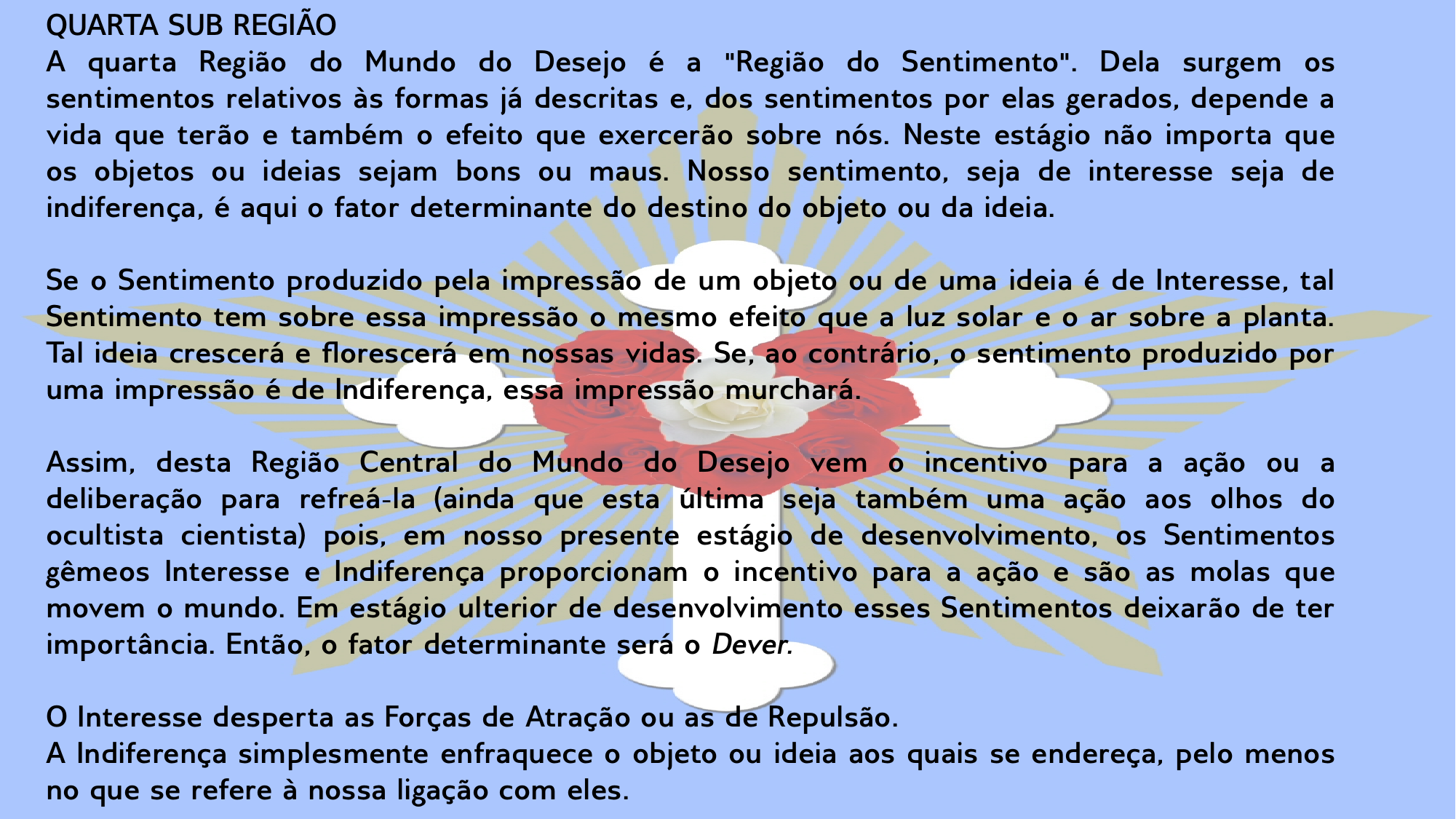

QUARTA SUB REGIÃO
A quarta Região do Mundo do Desejo é a "Região do Sentimento". Dela surgem os sentimentos relativos às formas já descritas e, dos sentimentos por elas gerados, depende a vida que terão e também o efeito que exercerão sobre nós. Neste estágio não importa que os objetos ou ideias sejam bons ou maus. Nosso sentimento, seja de interesse seja de indiferença, é aqui o fator determinante do destino do objeto ou da ideia.

Se o Sentimento produzido pela impressão de um objeto ou de uma ideia é de Interesse, tal Sentimento tem sobre essa impressão o mesmo efeito que a luz solar e o ar sobre a planta. Tal ideia crescerá e florescerá em nossas vidas. Se, ao contrário, o sentimento produzido por uma impressão é de Indiferença, essa impressão murchará.

Assim, desta Região Central do Mundo do Desejo vem o incentivo para a ação ou a deliberação para refreá-la (ainda que esta última seja também uma ação aos olhos do ocultista cientista) pois, em nosso presente estágio de desenvolvimento, os Sentimentos gêmeos Interesse e Indiferença proporcionam o incentivo para a ação e são as molas que movem o mundo. Em estágio ulterior de desenvolvimento esses Sentimentos deixarão de ter importância. Então, o fator determinante será o Dever.

O Interesse desperta as Forças de Atração ou as de Repulsão.
A Indiferença simplesmente enfraquece o objeto ou ideia aos quais se endereça, pelo menos no que se refere à nossa ligação com eles.